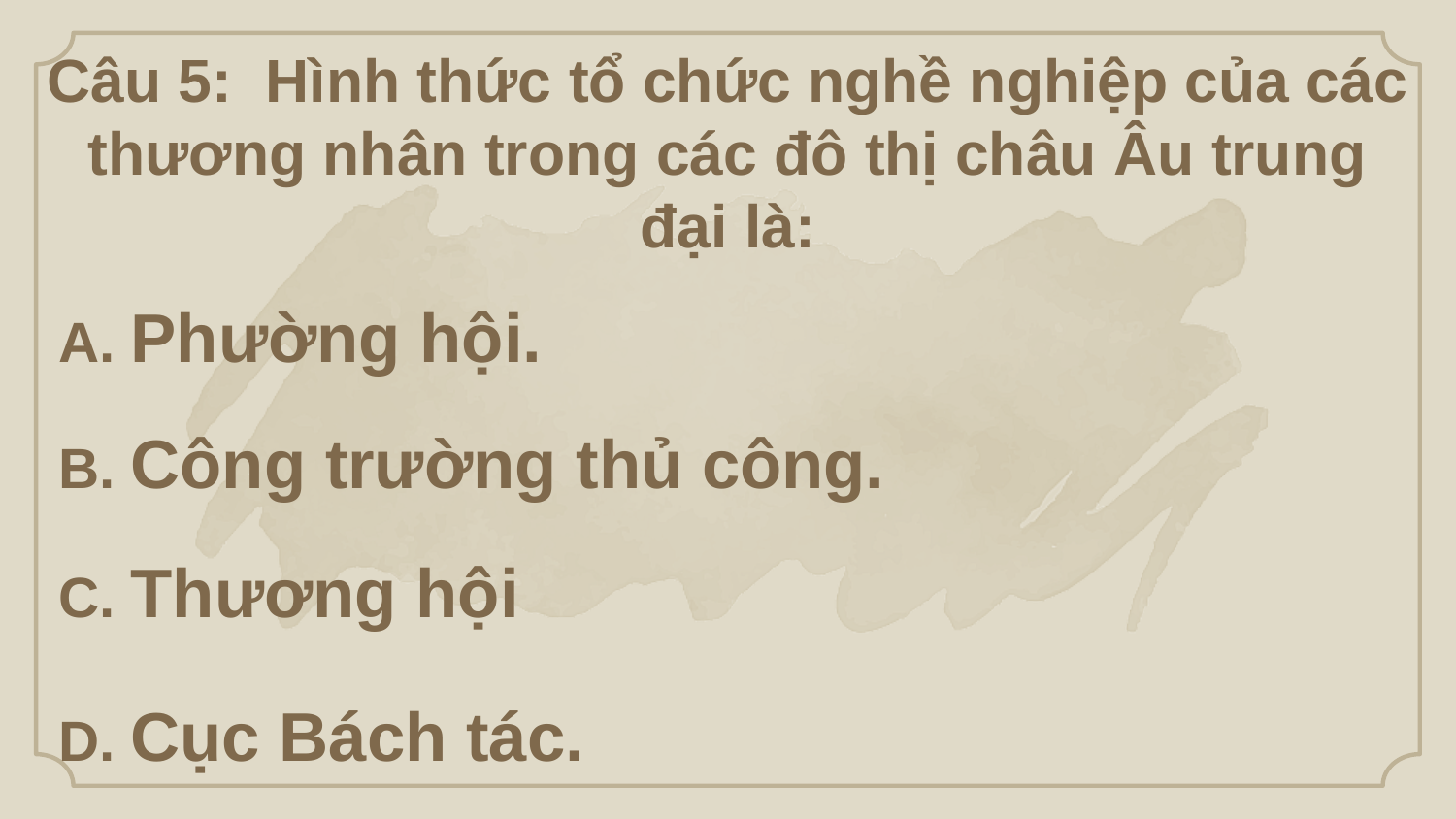

Câu 5:  Hình thức tổ chức nghề nghiệp của các thương nhân trong các đô thị châu Âu trung đại là:
A. Phường hội.
B. Công trường thủ công.
C. Thương hội
D. Cục Bách tác.